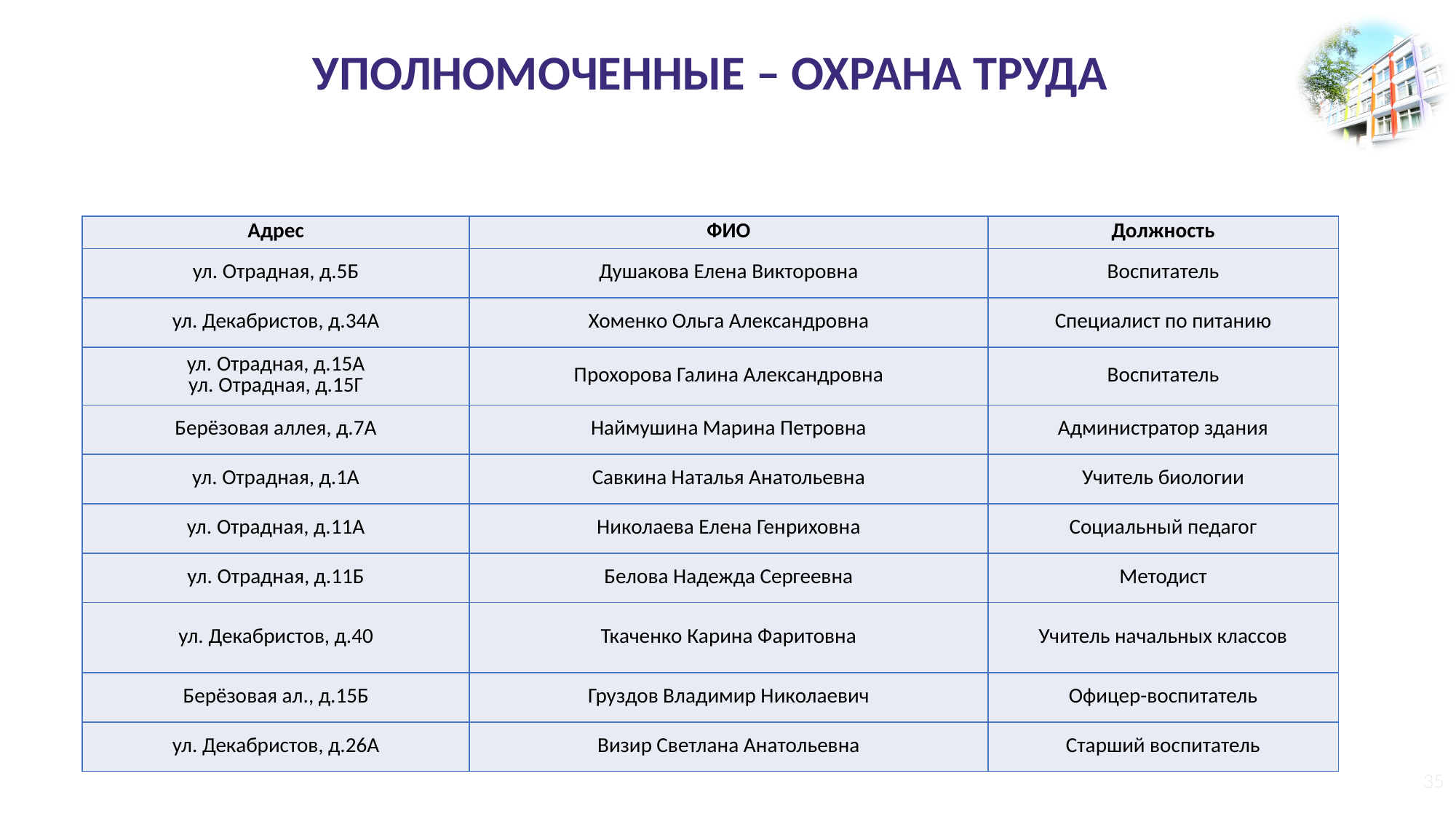

УПОЛНОМОЧЕННЫЕ – охрана труда
| Адрес | ФИО | Должность |
| --- | --- | --- |
| ул. Отрадная, д.5Б | Душакова Елена Викторовна | Воспитатель |
| ул. Декабристов, д.34А | Хоменко Ольга Александровна | Специалист по питанию |
| ул. Отрадная, д.15А ул. Отрадная, д.15Г | Прохорова Галина Александровна | Воспитатель |
| Берёзовая аллея, д.7А | Наймушина Марина Петровна | Администратор здания |
| ул. Отрадная, д.1А | Савкина Наталья Анатольевна | Учитель биологии |
| ул. Отрадная, д.11А | Николаева Елена Генриховна | Социальный педагог |
| ул. Отрадная, д.11Б | Белова Надежда Сергеевна | Методист |
| ул. Декабристов, д.40 | Ткаченко Карина Фаритовна | Учитель начальных классов |
| Берёзовая ал., д.15Б | Груздов Владимир Николаевич | Офицер-воспитатель |
| ул. Декабристов, д.26А | Визир Светлана Анатольевна | Старший воспитатель |
35